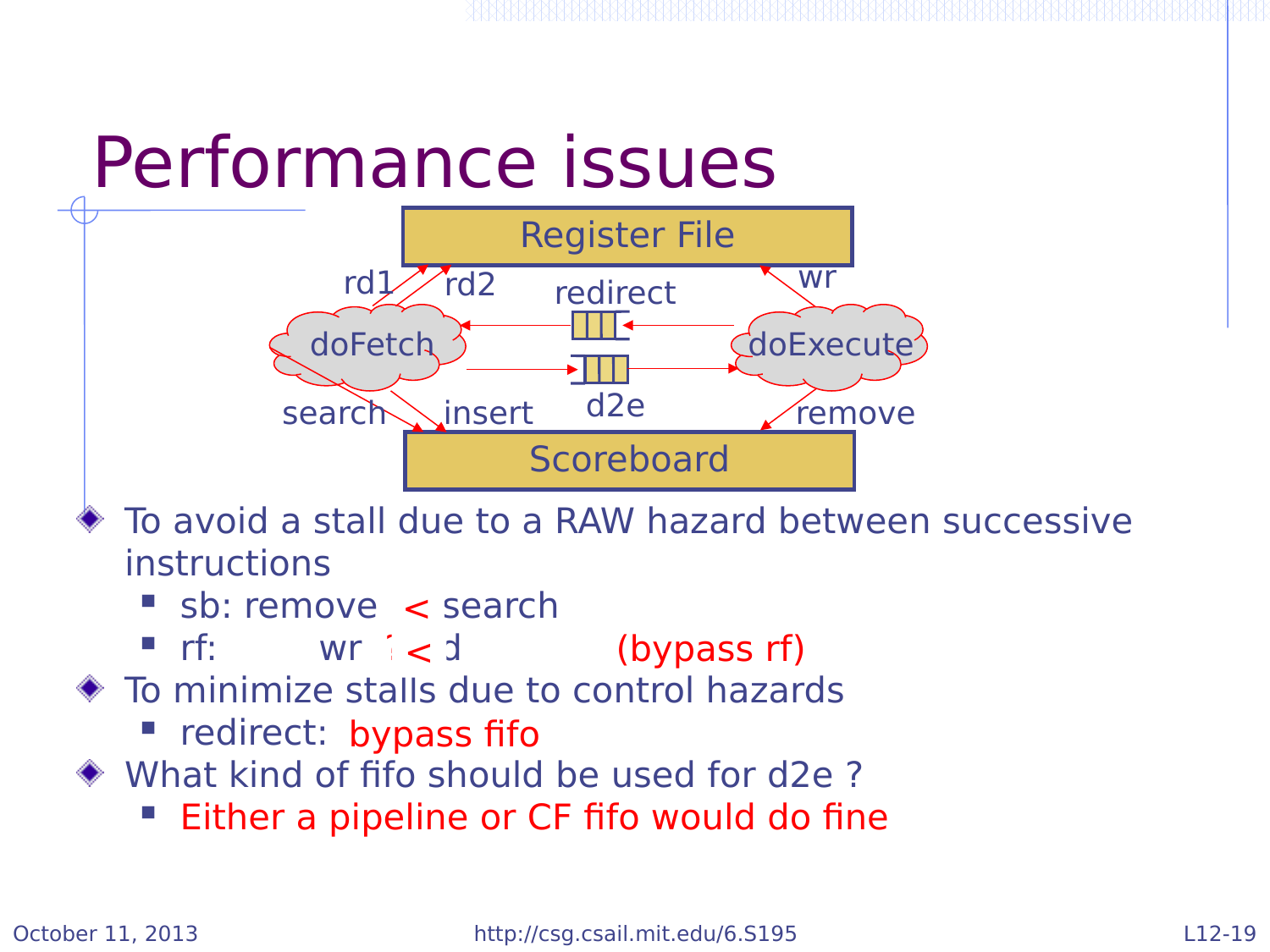

# Performance issues
Register File
wr
rd1
rd2
redirect

doFetch
doExecute

d2e
search
insert
remove
Scoreboard
To avoid a stall due to a RAW hazard between successive instructions
sb: remove  ?  search
rf:         wr  ?  rd
To minimize stalls due to control hazards
redirect:  ?
What kind of fifo should be used for d2e ?
Either a pipeline or CF fifo would do fine
<
(bypass rf)
<
bypass fifo
October 11, 2013
http://csg.csail.mit.edu/6.S195
L12-19